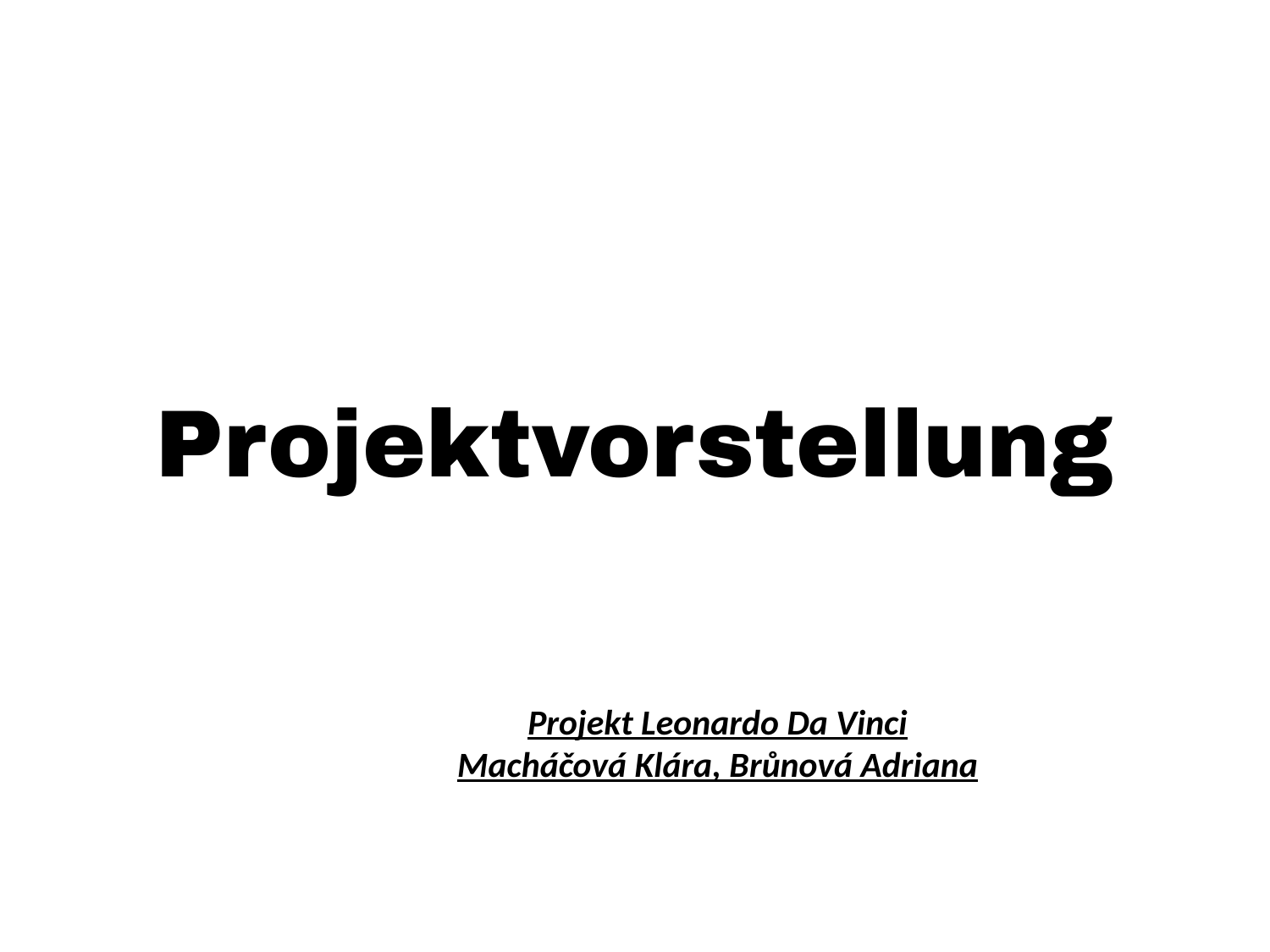

# Projektvorstellung

Projekt Leonardo Da Vinci
Macháčová Klára, Brůnová Adriana